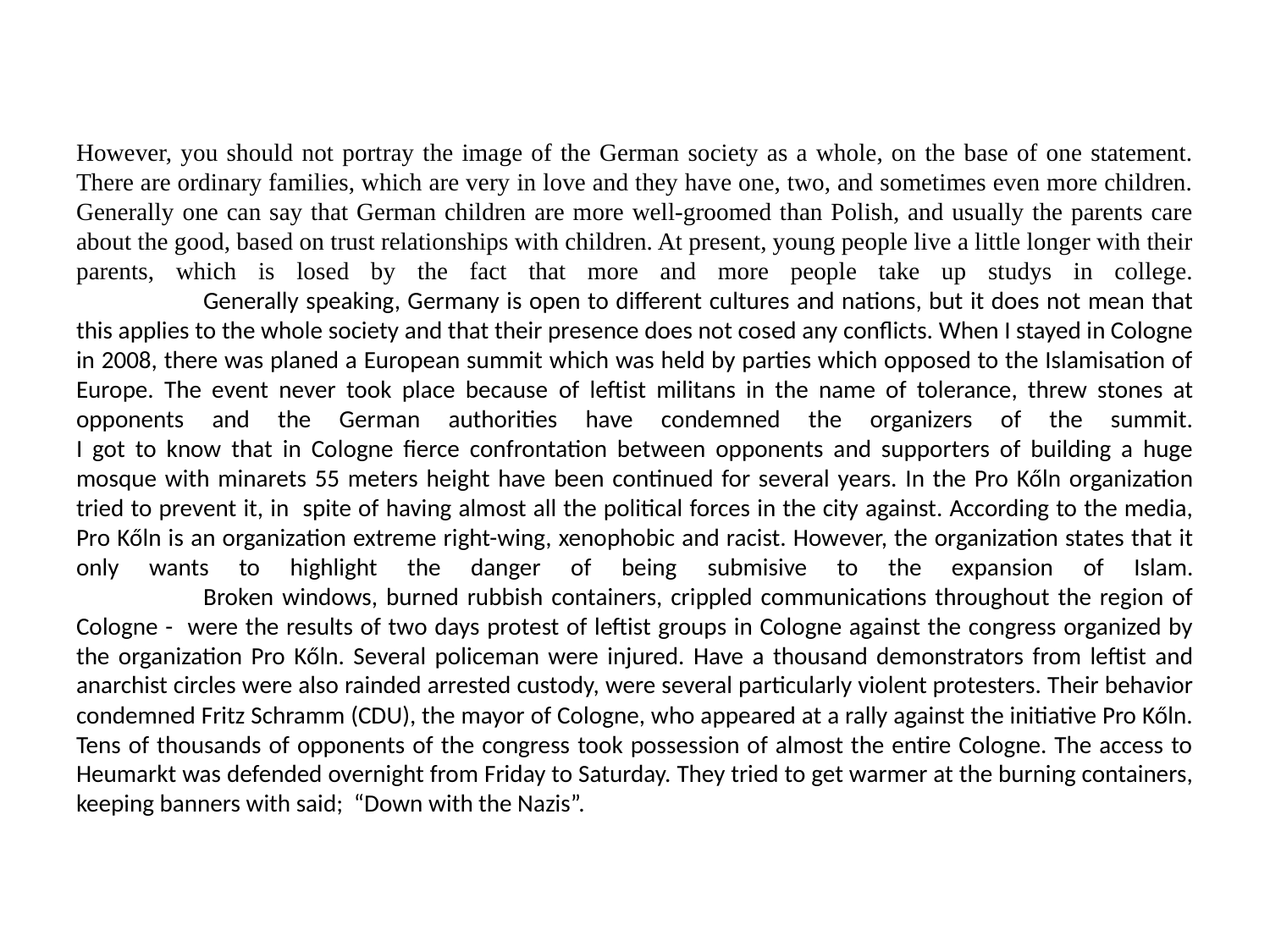

# However, you should not portray the image of the German society as a whole, on the base of one statement. There are ordinary families, which are very in love and they have one, two, and sometimes even more children. Generally one can say that German children are more well-groomed than Polish, and usually the parents care about the good, based on trust relationships with children. At present, young people live a little longer with their parents, which is losed by the fact that more and more people take up studys in college. Generally speaking, Germany is open to different cultures and nations, but it does not mean that this applies to the whole society and that their presence does not cosed any conflicts. When I stayed in Cologne in 2008, there was planed a European summit which was held by parties which opposed to the Islamisation of Europe. The event never took place because of leftist militans in the name of tolerance, threw stones at opponents and the German authorities have condemned the organizers of the summit. I got to know that in Cologne fierce confrontation between opponents and supporters of building a huge mosque with minarets 55 meters height have been continued for several years. In the Pro Kőln organization tried to prevent it, in  spite of having almost all the political forces in the city against. According to the media, Pro Kőln is an organization extreme right-wing, xenophobic and racist. However, the organization states that it only wants to highlight the danger of being submisive to the expansion of Islam. Broken windows, burned rubbish containers, crippled communications throughout the region of Cologne -  were the results of two days protest of leftist groups in Cologne against the congress organized by the organization Pro Kőln. Several policeman were injured. Have a thousand demonstrators from leftist and anarchist circles were also rainded arrested custody, were several particularly violent protesters. Their behavior condemned Fritz Schramm (CDU), the mayor of Cologne, who appeared at a rally against the initiative Pro Kőln. Tens of thousands of opponents of the congress took possession of almost the entire Cologne. The access to Heumarkt was defended overnight from Friday to Saturday. They tried to get warmer at the burning containers, keeping banners with said;  “Down with the Nazis”.